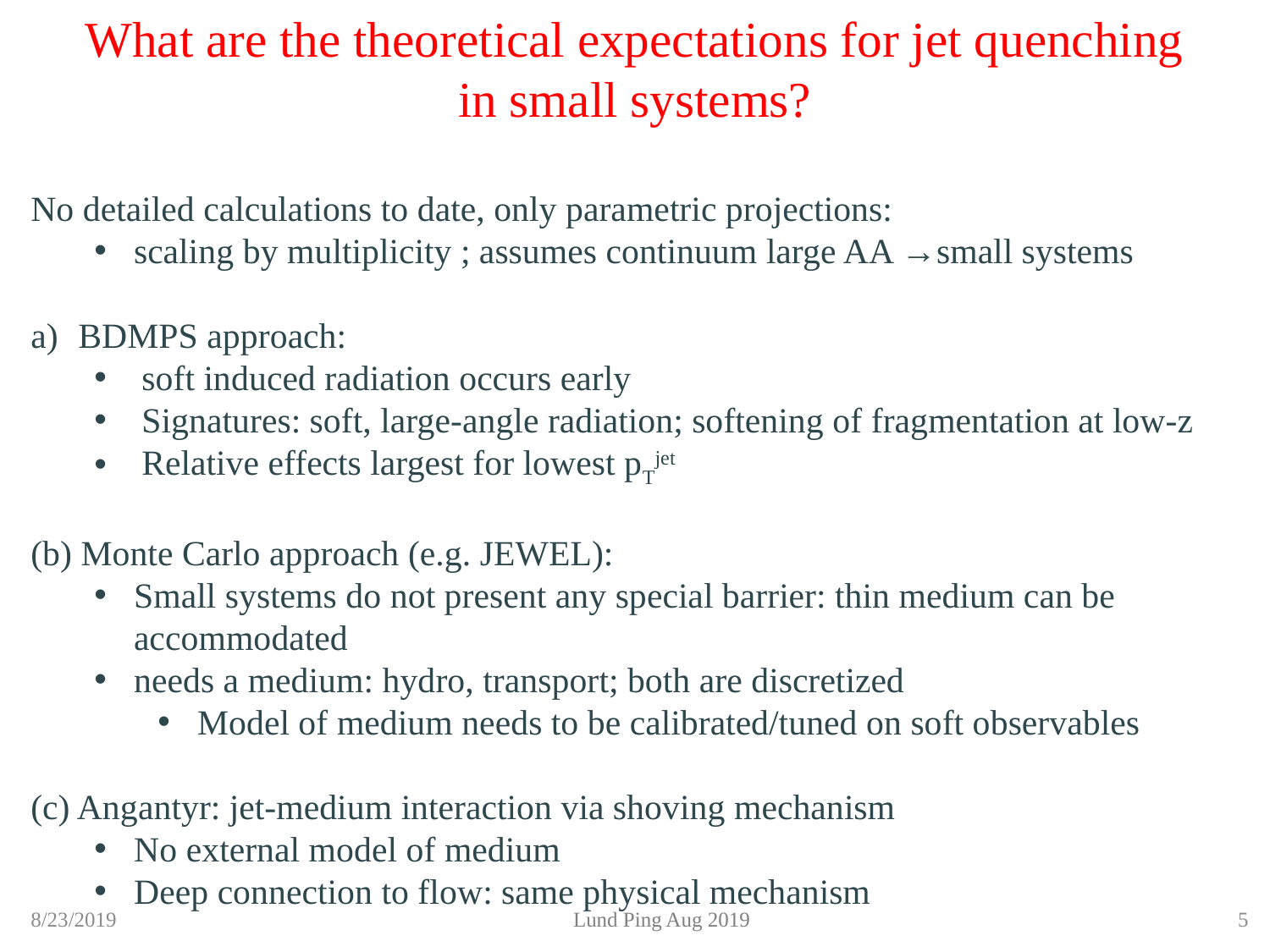

What are the theoretical expectations for jet quenching in small systems?
No detailed calculations to date, only parametric projections:
scaling by multiplicity ; assumes continuum large AA →small systems

BDMPS approach:
soft induced radiation occurs early
Signatures: soft, large-angle radiation; softening of fragmentation at low-z
Relative effects largest for lowest pTjet

(b) Monte Carlo approach (e.g. JEWEL):
Small systems do not present any special barrier: thin medium can be accommodated
needs a medium: hydro, transport; both are discretized
Model of medium needs to be calibrated/tuned on soft observables

(c) Angantyr: jet-medium interaction via shoving mechanism
No external model of medium
Deep connection to flow: same physical mechanism

8/23/2019
Lund Ping Aug 2019
5